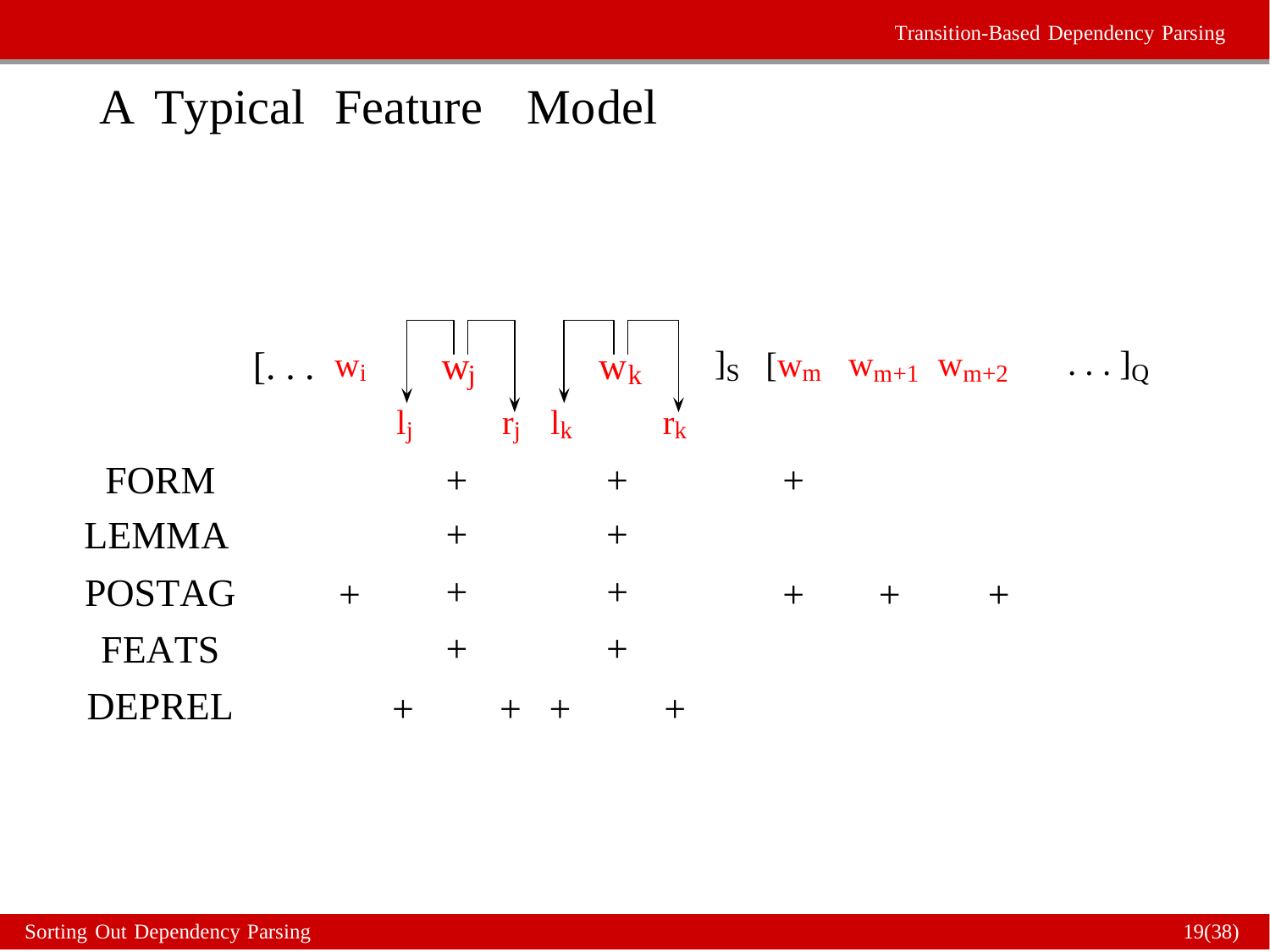

Transition-Based Dependency Parsing
A
Typical
Feature
Model

j

k

wi
[wm
wm+1   wm+2
w
w
[. . .
]S
. . . ]Q

lj
rj
lk
rk
+
+
+
+
+
+
+
+
FORM
LEMMA
POSTAG
FEATS
DEPREL
+
+
+
+
+
+
+
+
+

Sorting Out Dependency Parsing
19(38)